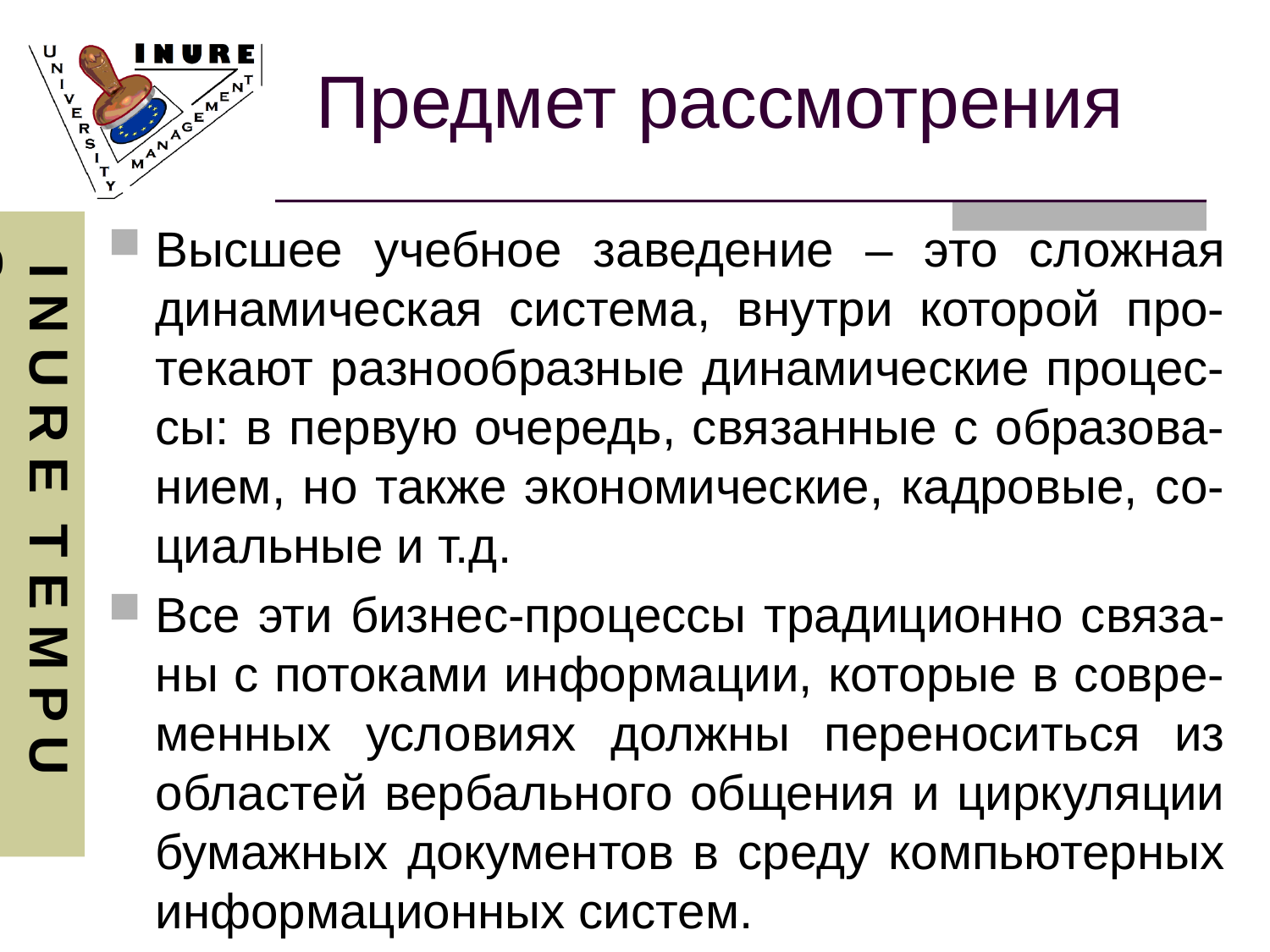

# Предмет рассмотрения
Высшее учебное заведение – это сложная динамическая система, внутри которой про-текают разнообразные динамические процес-сы: в первую очередь, связанные с образова-нием, но также экономические, кадровые, со-циальные и т.д.
Все эти бизнес-процессы традиционно связа-ны с потоками информации, которые в совре-менных условиях должны переноситься из областей вербального общения и циркуляции бумажных документов в среду компьютерных информационных систем.